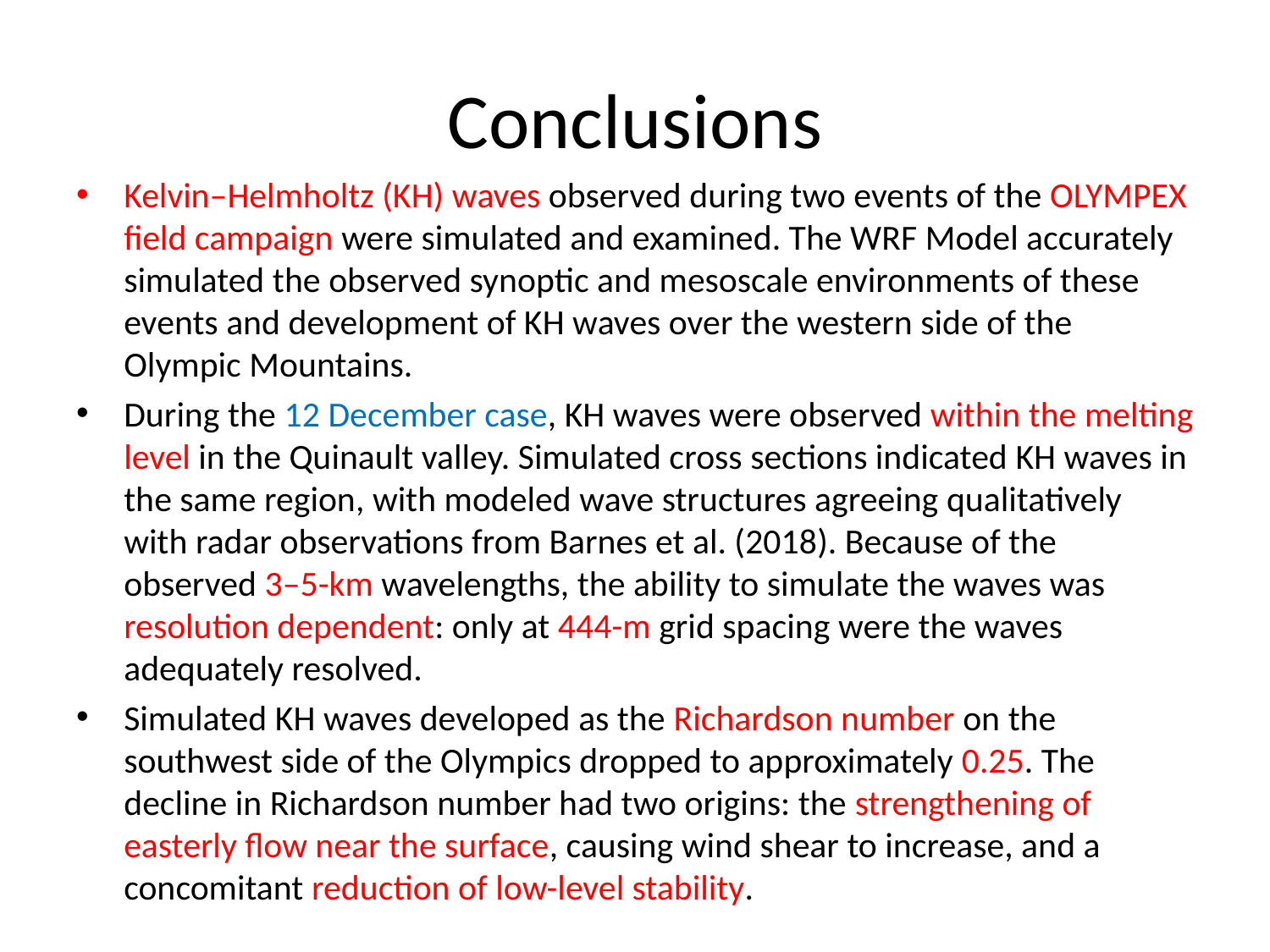

# Conclusions
Kelvin–Helmholtz (KH) waves observed during two events of the OLYMPEX field campaign were simulated and examined. The WRF Model accurately simulated the observed synoptic and mesoscale environments of these events and development of KH waves over the western side of the Olympic Mountains.
During the 12 December case, KH waves were observed within the melting level in the Quinault valley. Simulated cross sections indicated KH waves in the same region, with modeled wave structures agreeing qualitatively with radar observations from Barnes et al. (2018). Because of the observed 3–5-km wavelengths, the ability to simulate the waves was resolution dependent: only at 444-m grid spacing were the waves adequately resolved.
Simulated KH waves developed as the Richardson number on the southwest side of the Olympics dropped to approximately 0.25. The decline in Richardson number had two origins: the strengthening of easterly flow near the surface, causing wind shear to increase, and a concomitant reduction of low-level stability.